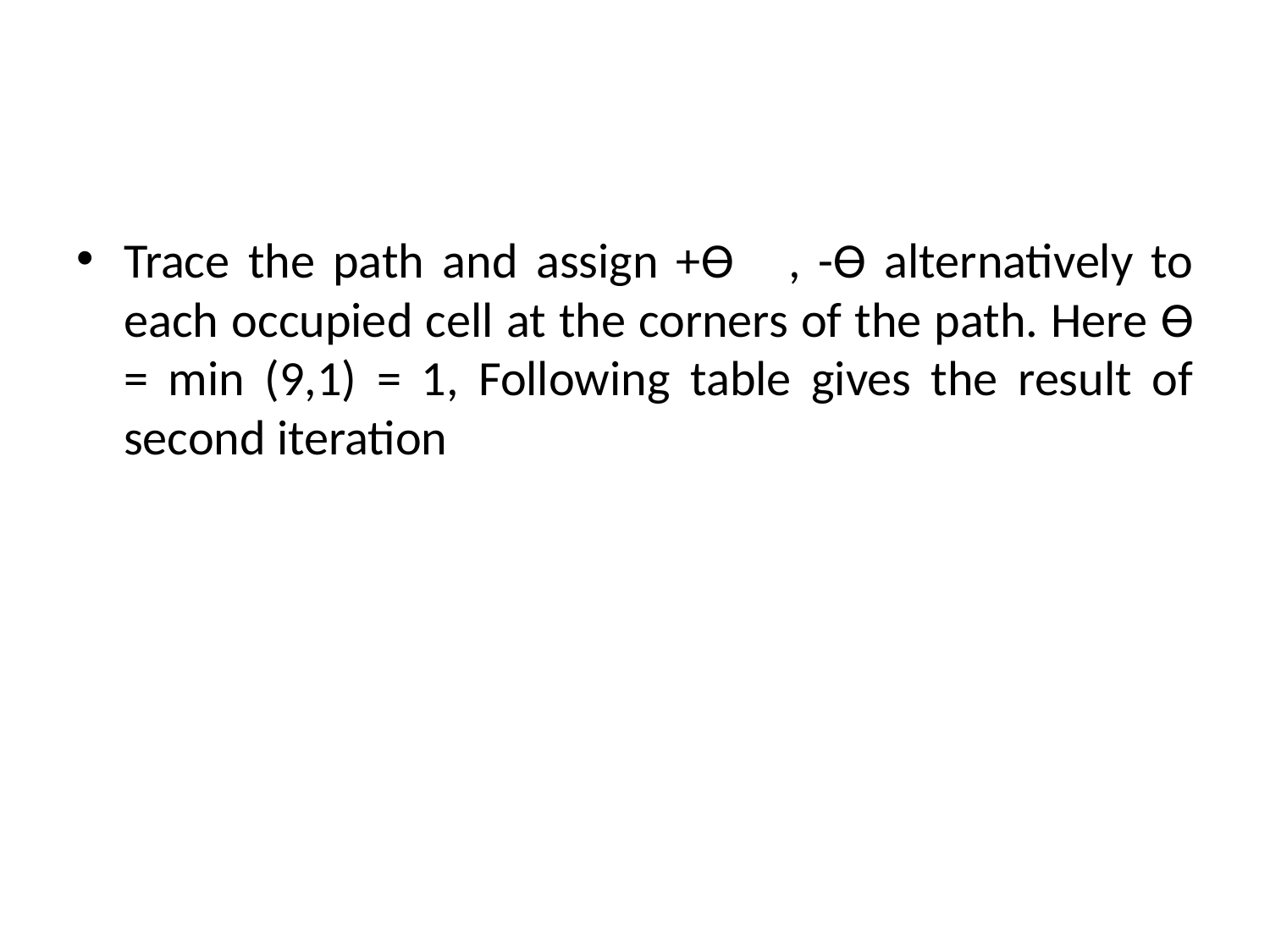

#
Trace the path and assign +ϴ   , -ϴ alternatively to each occupied cell at the corners of the path. Here ϴ = min (9,1) = 1, Following table gives the result of second iteration